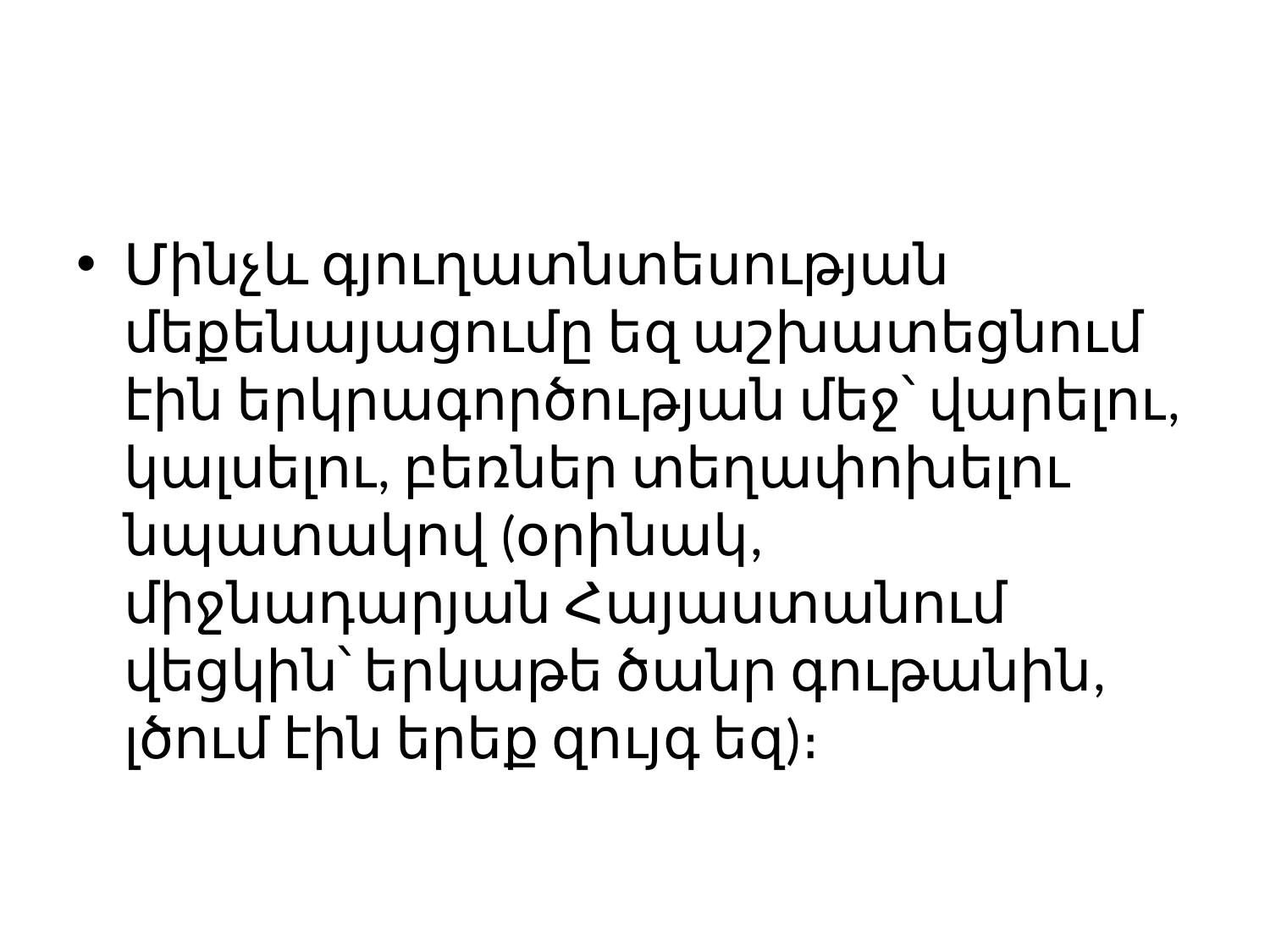

#
Մինչև գյուղատնտեսության մեքենայացումը եզ աշխատեցնում էին երկրագործության մեջ՝ վարելու, կալսելու, բեռներ տեղափոխելու նպատակով (օրինակ, միջնադարյան Հայաստանում վեցկին՝ երկաթե ծանր գութանին, լծում էին երեք զույգ եզ)։